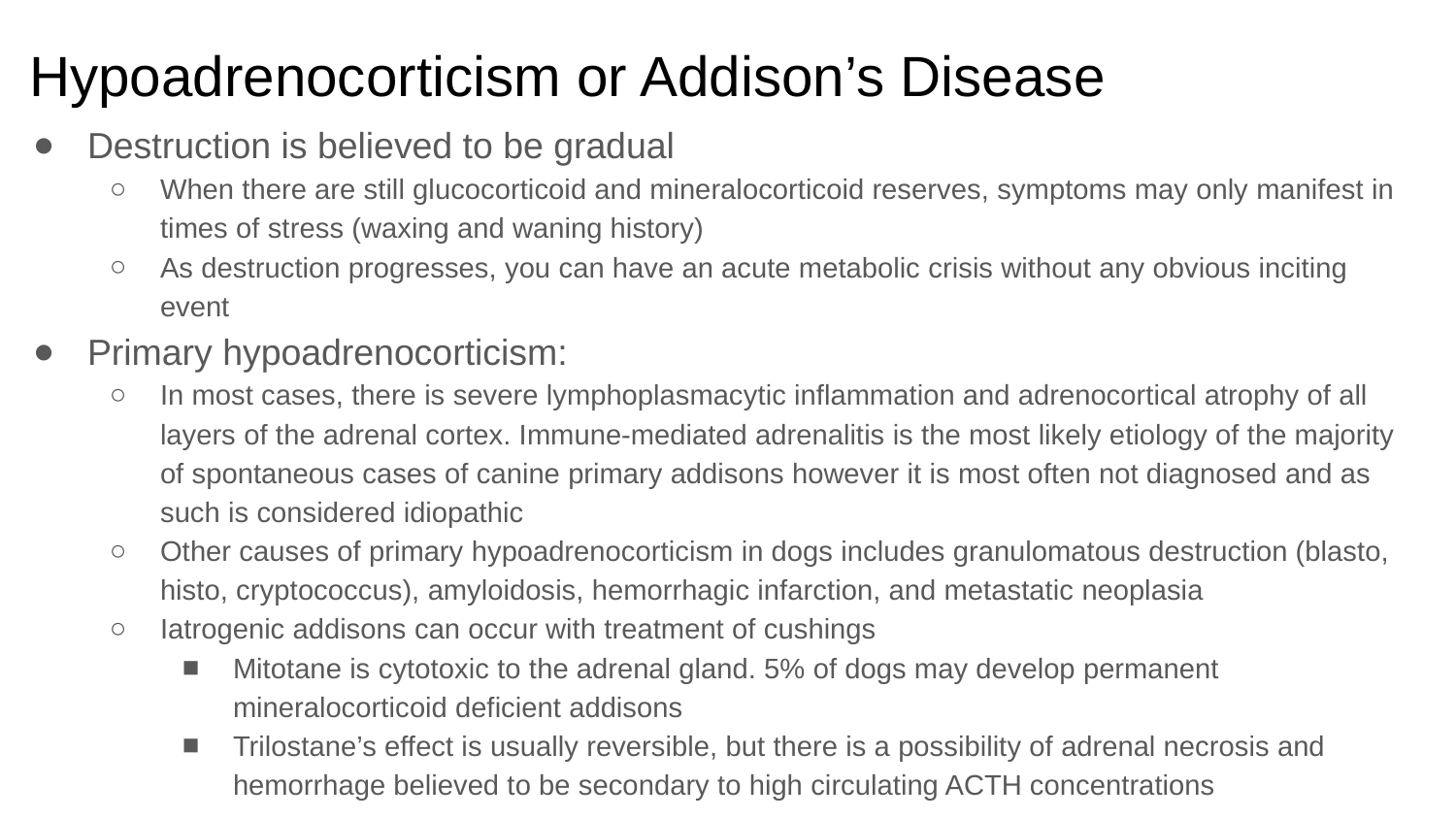

# Hypoadrenocorticism or Addison’s Disease
Destruction is believed to be gradual
When there are still glucocorticoid and mineralocorticoid reserves, symptoms may only manifest in times of stress (waxing and waning history)
As destruction progresses, you can have an acute metabolic crisis without any obvious inciting event
Primary hypoadrenocorticism:
In most cases, there is severe lymphoplasmacytic inflammation and adrenocortical atrophy of all layers of the adrenal cortex. Immune-mediated adrenalitis is the most likely etiology of the majority of spontaneous cases of canine primary addisons however it is most often not diagnosed and as such is considered idiopathic
Other causes of primary hypoadrenocorticism in dogs includes granulomatous destruction (blasto, histo, cryptococcus), amyloidosis, hemorrhagic infarction, and metastatic neoplasia
Iatrogenic addisons can occur with treatment of cushings
Mitotane is cytotoxic to the adrenal gland. 5% of dogs may develop permanent mineralocorticoid deficient addisons
Trilostane’s effect is usually reversible, but there is a possibility of adrenal necrosis and hemorrhage believed to be secondary to high circulating ACTH concentrations